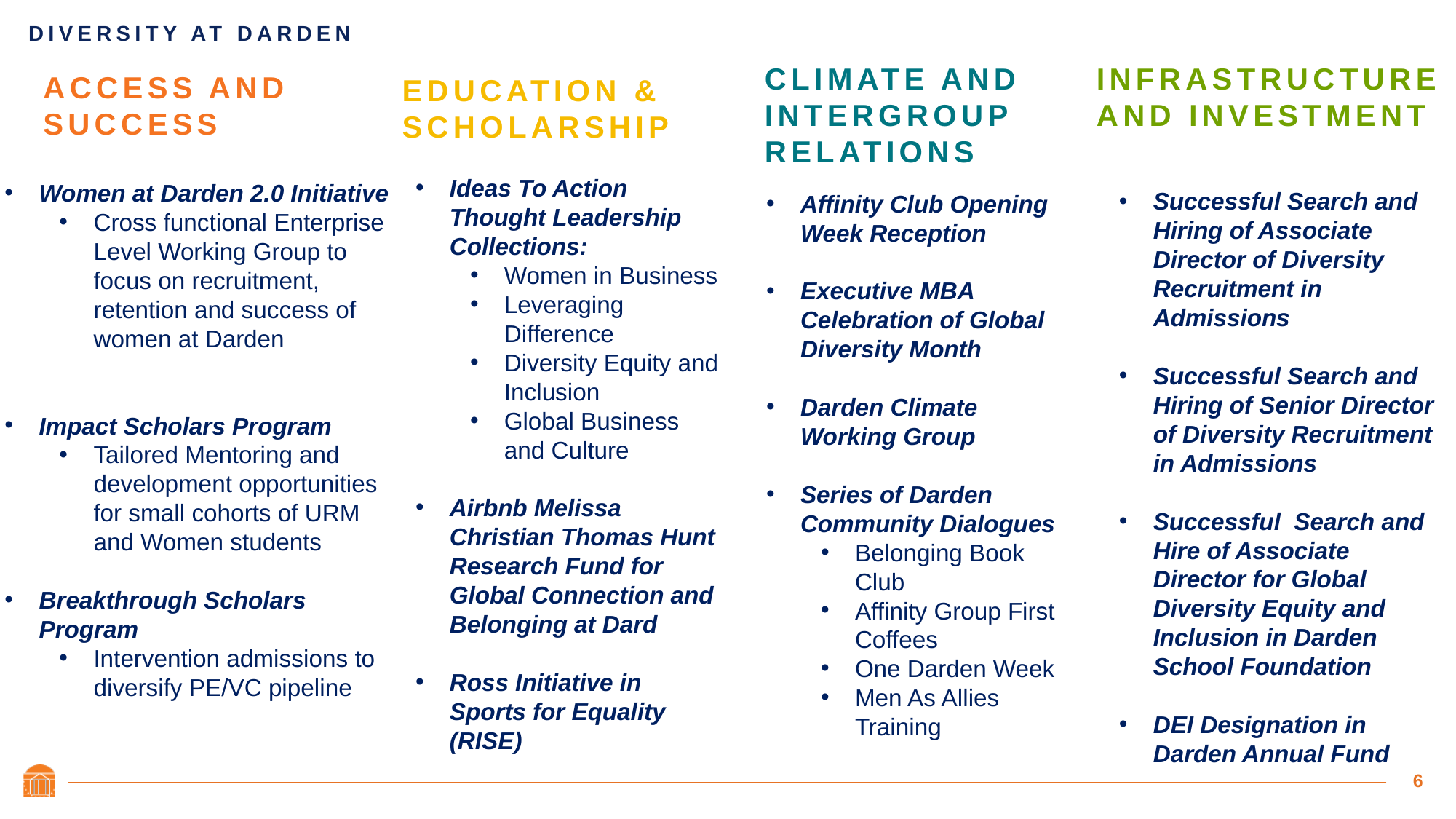

Diversity at Darden
Climate and Intergroup Relations
Infrastructure and Investment
Access and Success
# Education & Scholarship
Education
And
Scholarship

Women at Darden 2.0 Initiative
Cross functional Enterprise Level Working Group to focus on recruitment, retention and success of women at Darden

Impact Scholars Program
Tailored Mentoring and development opportunities for small cohorts of URM and Women students

Breakthrough Scholars Program
Intervention admissions to diversify PE/VC pipeline

Ideas To Action Thought Leadership Collections:
Women in Business
Leveraging Difference
Diversity Equity and Inclusion
Global Business and Culture

Airbnb Melissa Christian Thomas Hunt Research Fund for Global Connection and Belonging at Dard

Ross Initiative in Sports for Equality (RISE)

Successful Search and Hiring of Associate Director of Diversity Recruitment in Admissions

Successful Search and Hiring of Senior Director of Diversity Recruitment in Admissions

Successful  Search and Hire of Associate Director for Global Diversity Equity and Inclusion in Darden School Foundation

DEI Designation in Darden Annual Fund

Affinity Club Opening Week Reception

Executive MBA Celebration of Global Diversity Month

Darden Climate Working Group

Series of Darden Community Dialogues
Belonging Book Club
Affinity Group First Coffees
One Darden Week
Men As Allies Training